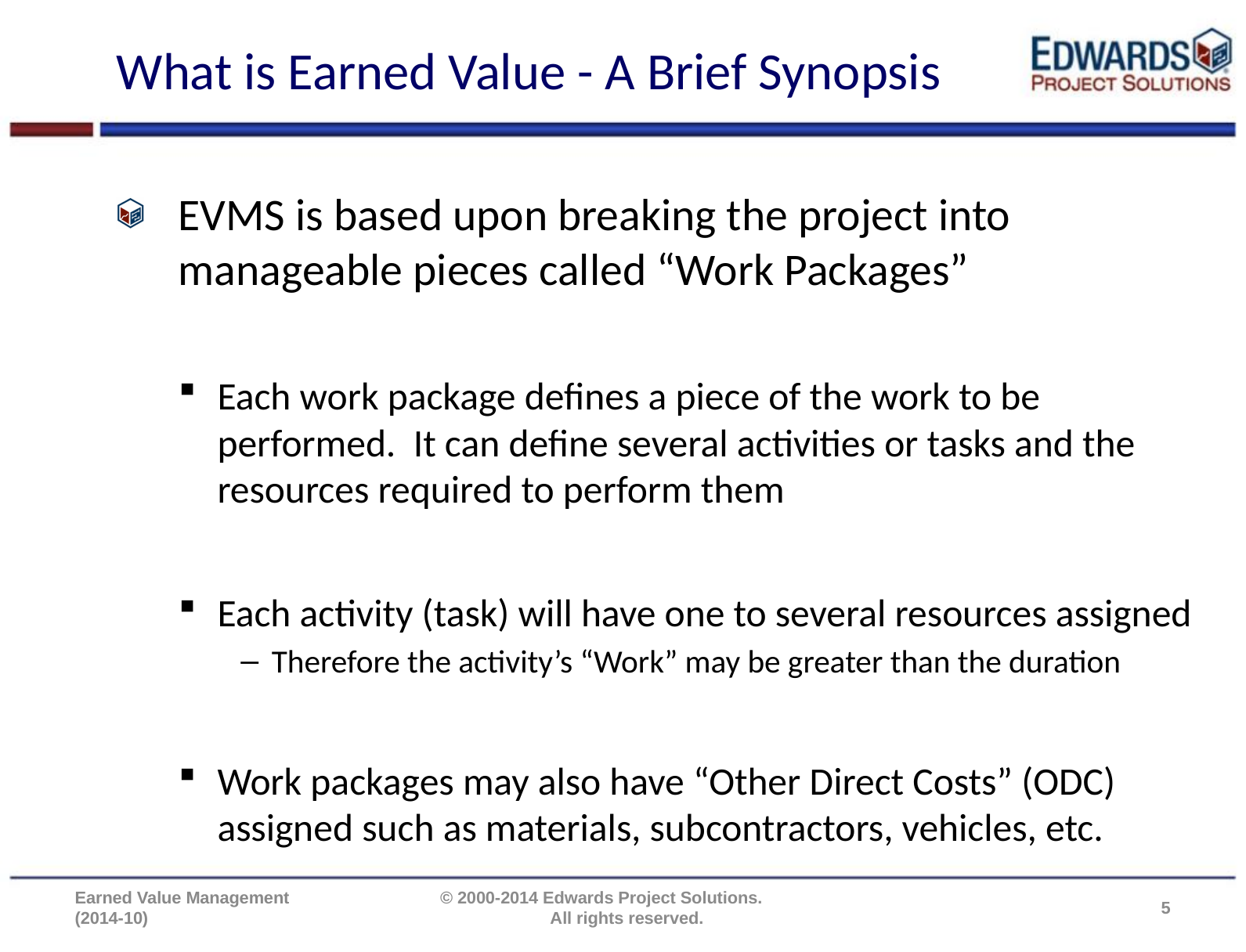

# What is Earned Value - A Brief Synopsis
EVMS is based upon breaking the project into manageable pieces called “Work Packages”

Each work package defines a piece of the work to be performed.  It can define several activities or tasks and the resources required to perform them

Each activity (task) will have one to several resources assigned
Therefore the activity’s “Work” may be greater than the duration

Work packages may also have “Other Direct Costs” (ODC) assigned such as materials, subcontractors, vehicles, etc.
Earned Value Management (2014-10)
© 2000-2014 Edwards Project Solutions.            All rights reserved.
5